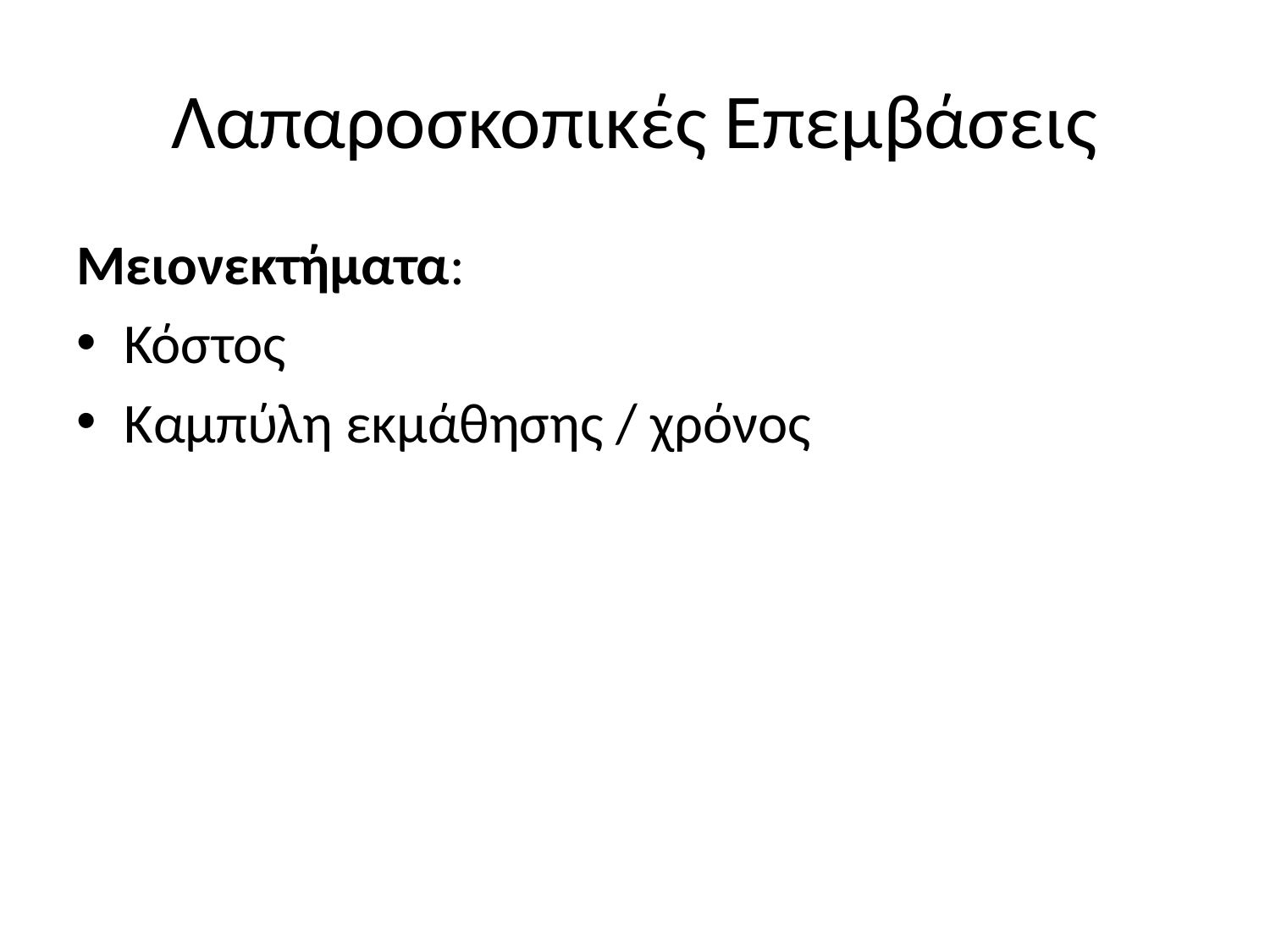

# Λαπαροσκοπικές Επεμβάσεις
Μειονεκτήματα:
Κόστος
Καμπύλη εκμάθησης / χρόνος